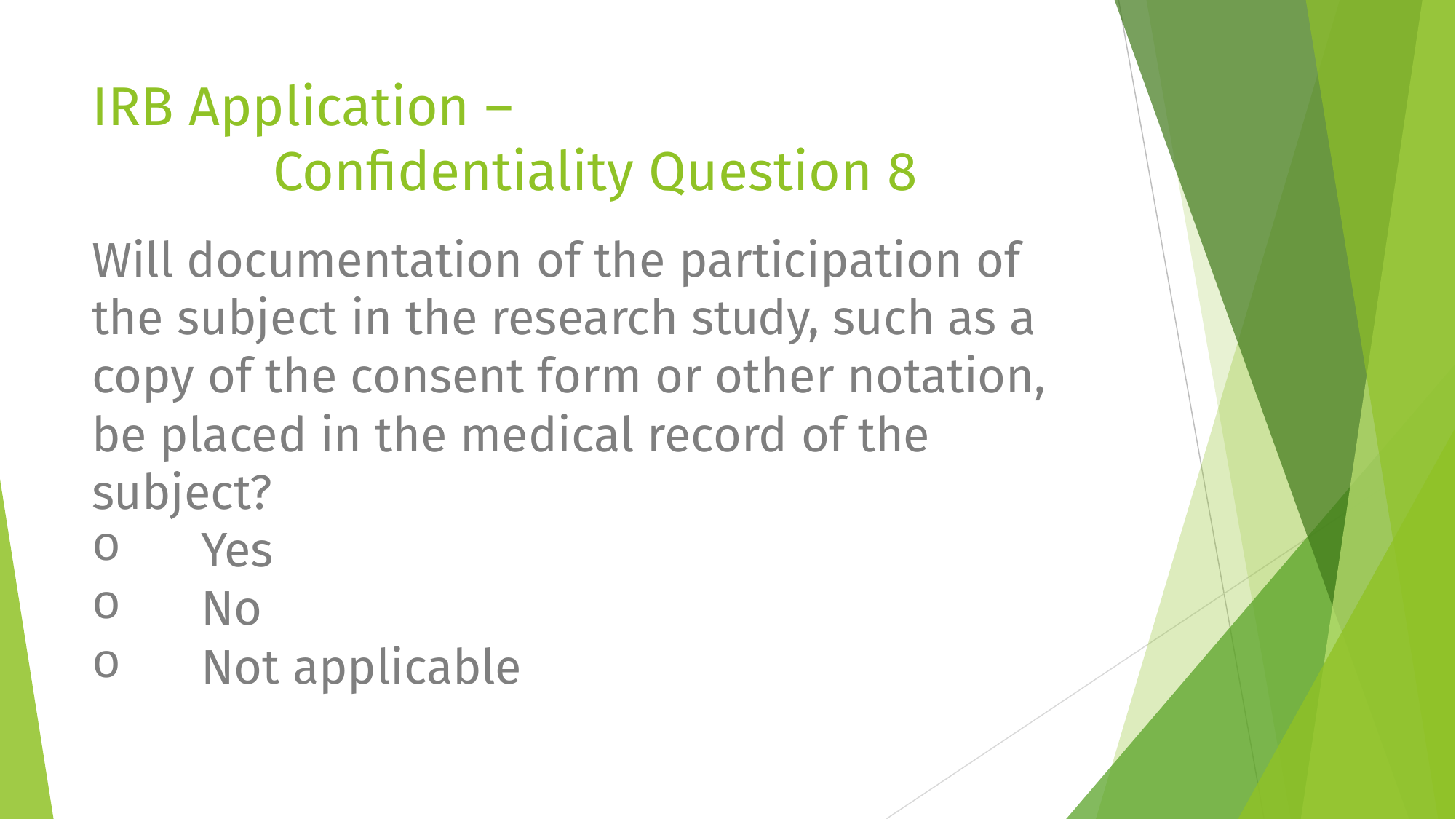

# IRB Application –
Confidentiality Question 8
Will documentation of the participation of the subject in the research study, such as a copy of the consent form or other notation, be placed in the medical record of the subject?
Yes
No
Not applicable